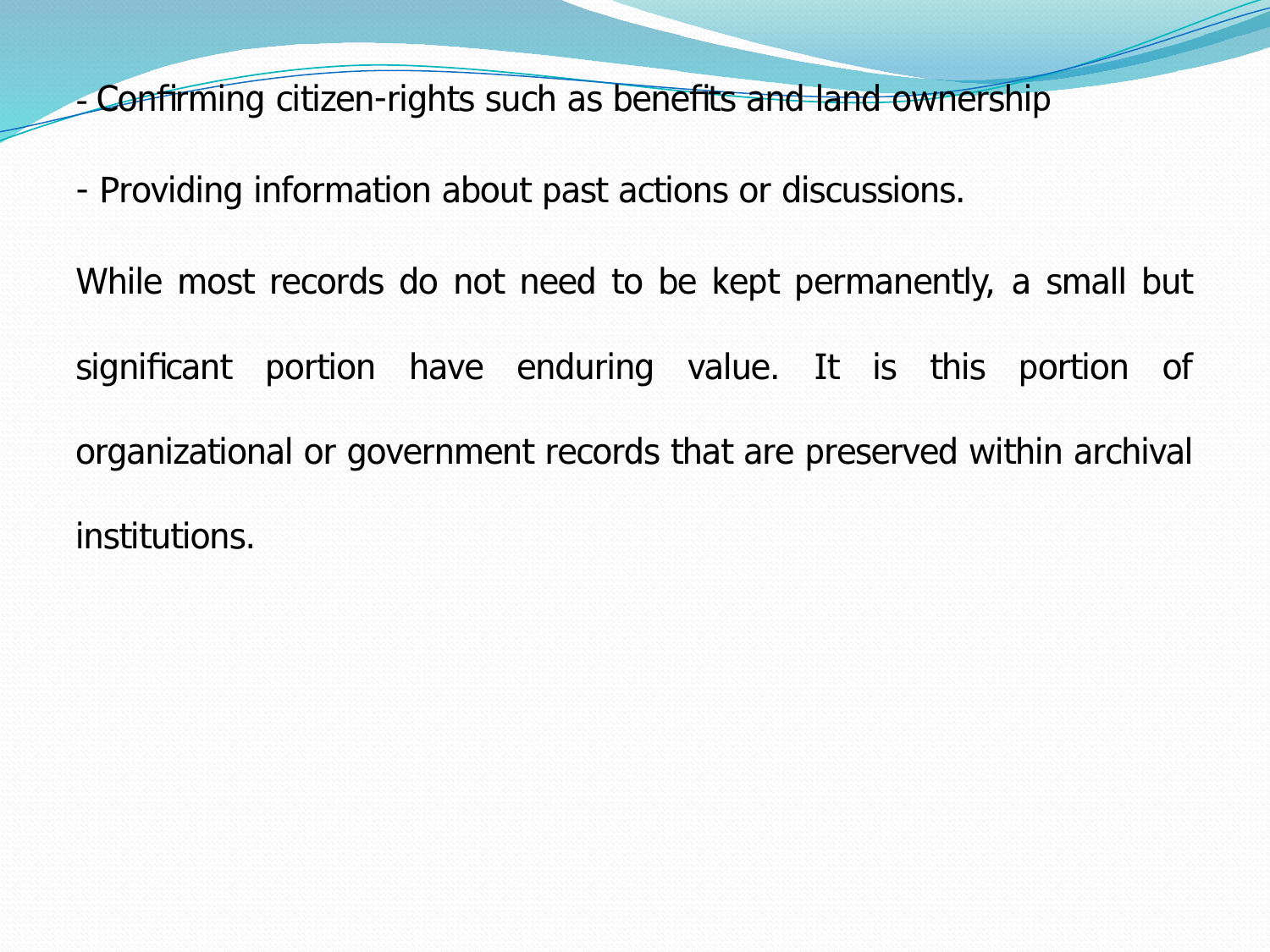

- Confirming citizen-rights such as benefits and land ownership
- Providing information about past actions or discussions.
While most records do not need to be kept permanently, a small but significant portion have enduring value. It is this portion of organizational or government records that are preserved within archival institutions.